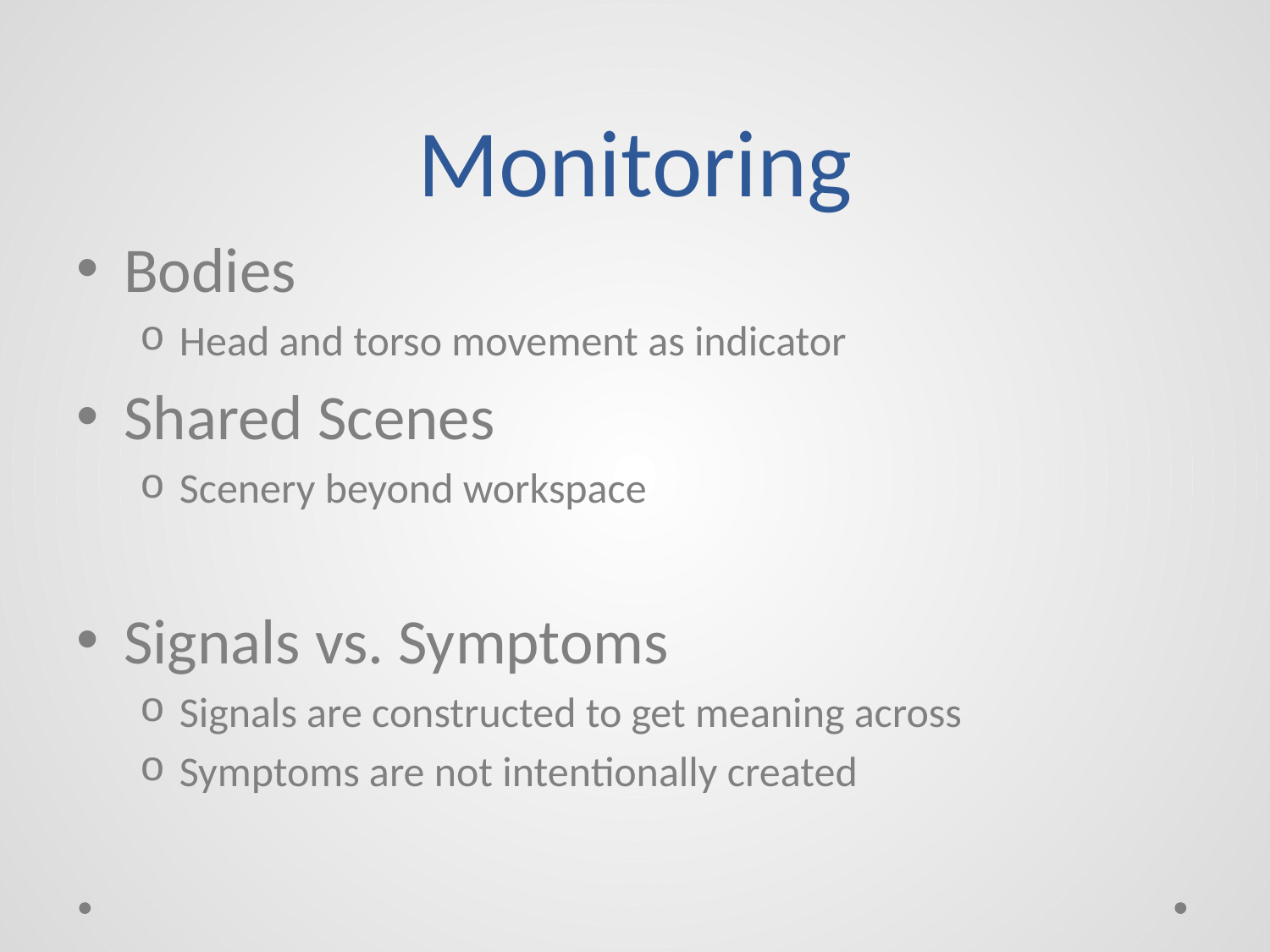

# Monitoring
Bodies
Head and torso movement as indicator
Shared Scenes
Scenery beyond workspace

Signals vs. Symptoms
Signals are constructed to get meaning across
Symptoms are not intentionally created